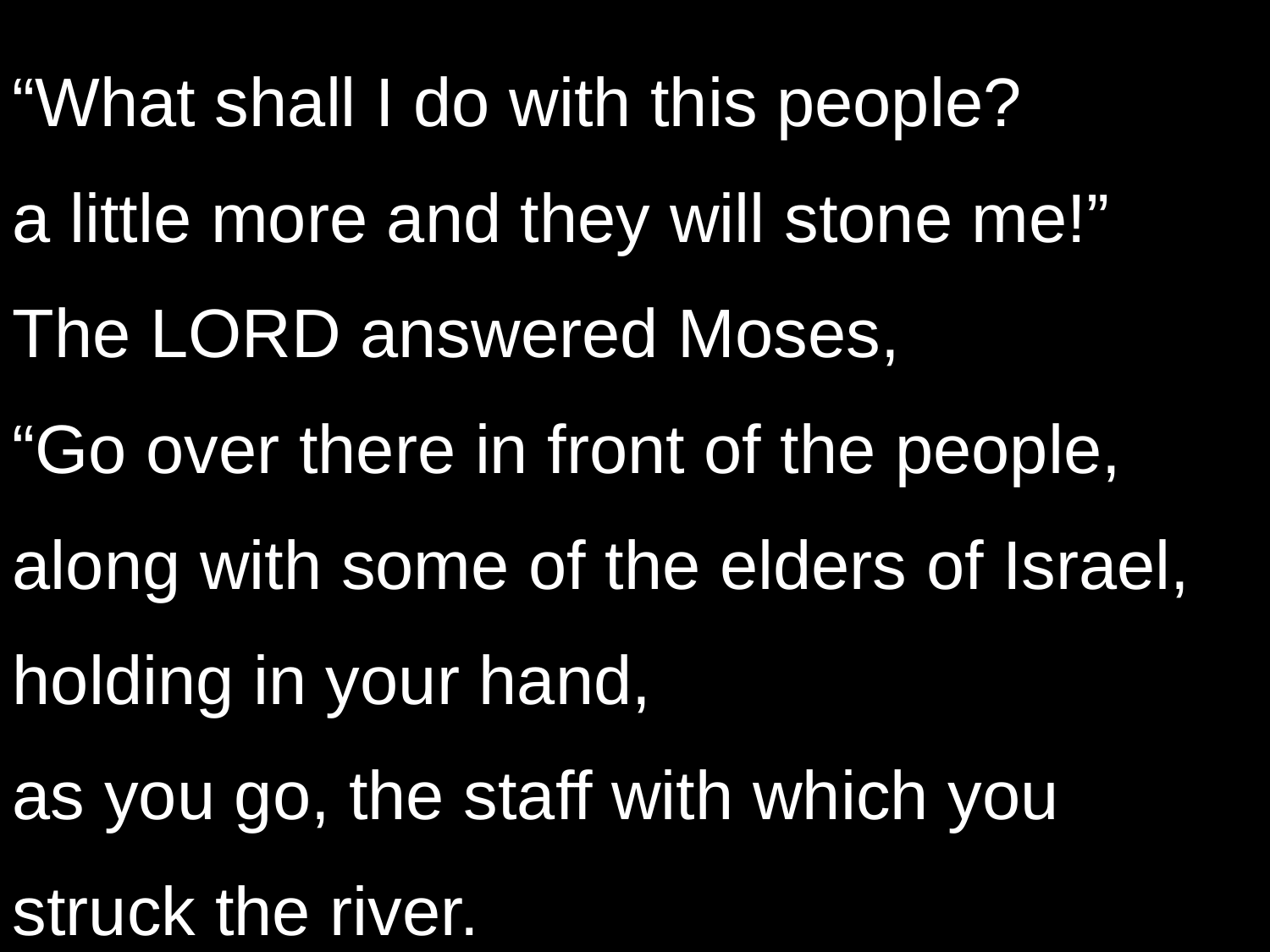

“What shall I do with this people?
a little more and they will stone me!”
The LORD answered Moses,
“Go over there in front of the people,
along with some of the elders of Israel,
holding in your hand,
as you go, the staff with which you struck the river.